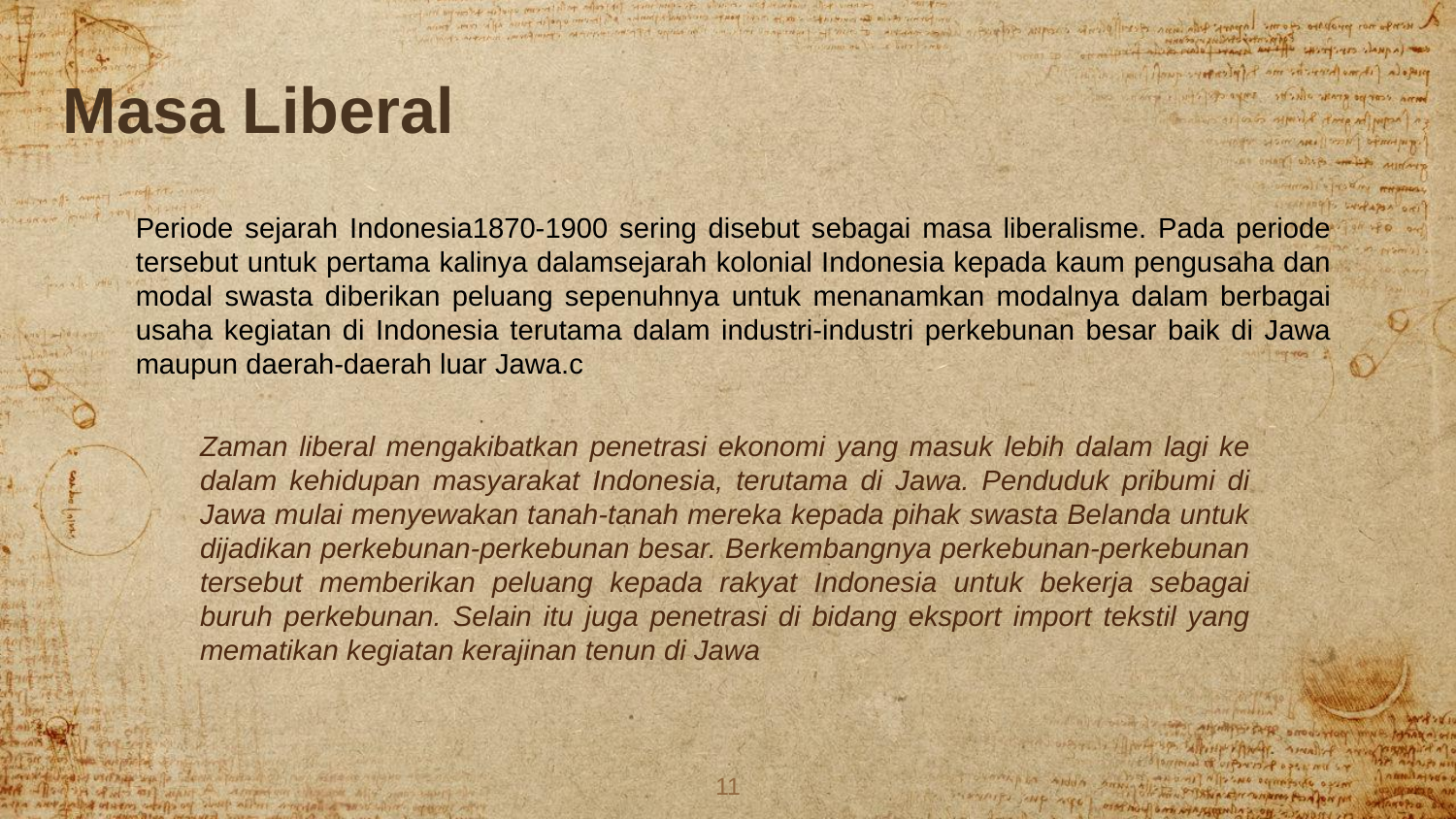

Masa Liberal
Periode sejarah Indonesia1870-1900 sering disebut sebagai masa liberalisme. Pada periode tersebut untuk pertama kalinya dalamsejarah kolonial Indonesia kepada kaum pengusaha dan modal swasta diberikan peluang sepenuhnya untuk menanamkan modalnya dalam berbagai usaha kegiatan di Indonesia terutama dalam industri-industri perkebunan besar baik di Jawa maupun daerah-daerah luar Jawa.c
Zaman liberal mengakibatkan penetrasi ekonomi yang masuk lebih dalam lagi ke dalam kehidupan masyarakat Indonesia, terutama di Jawa. Penduduk pribumi di Jawa mulai menyewakan tanah-tanah mereka kepada pihak swasta Belanda untuk dijadikan perkebunan-perkebunan besar. Berkembangnya perkebunan-perkebunan tersebut memberikan peluang kepada rakyat Indonesia untuk bekerja sebagai buruh perkebunan. Selain itu juga penetrasi di bidang eksport import tekstil yang mematikan kegiatan kerajinan tenun di Jawa
11